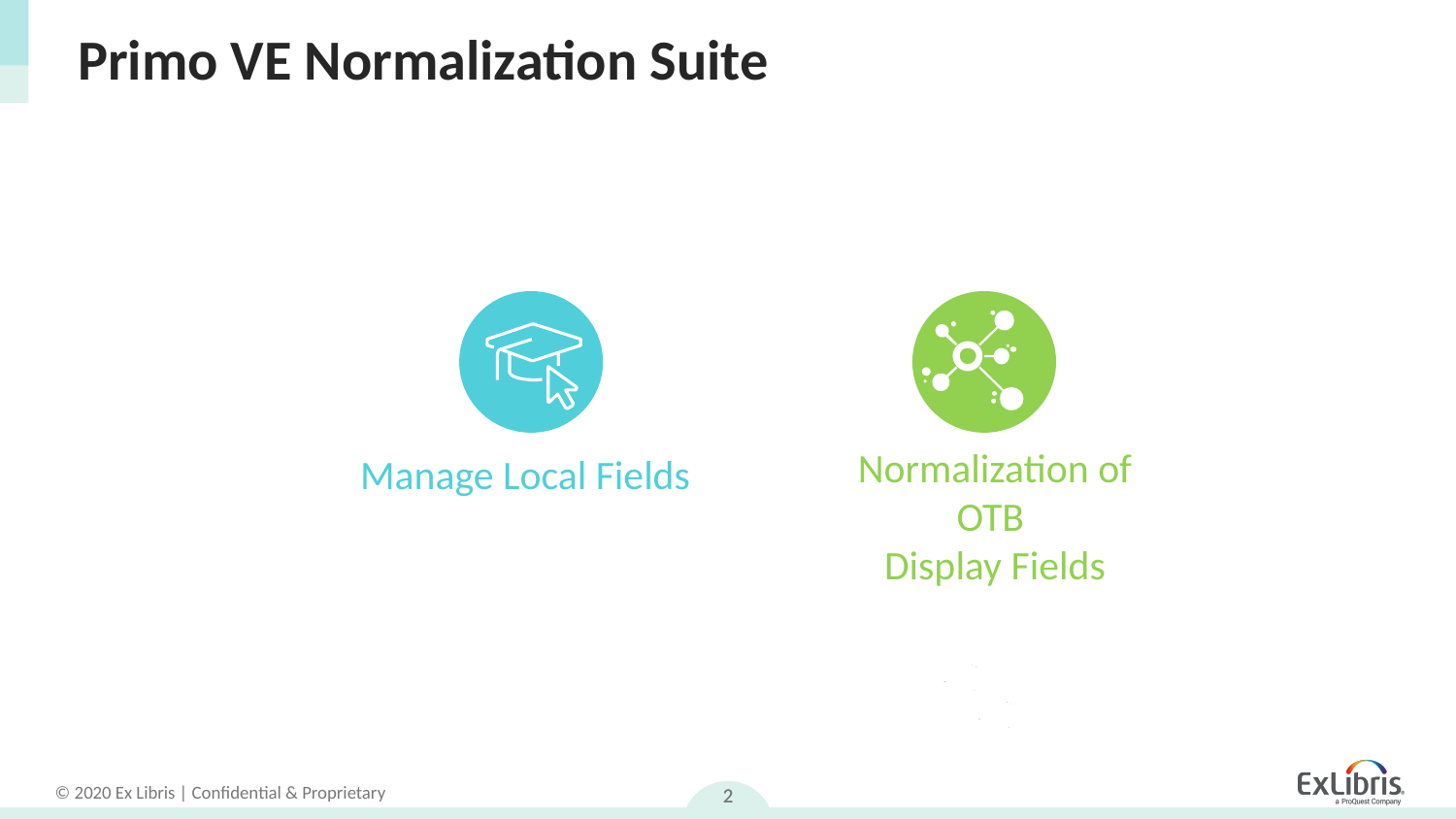

# Primo VE Normalization Suite

Normalization of OTB
Display Fields
Manage Local Fields

2
2